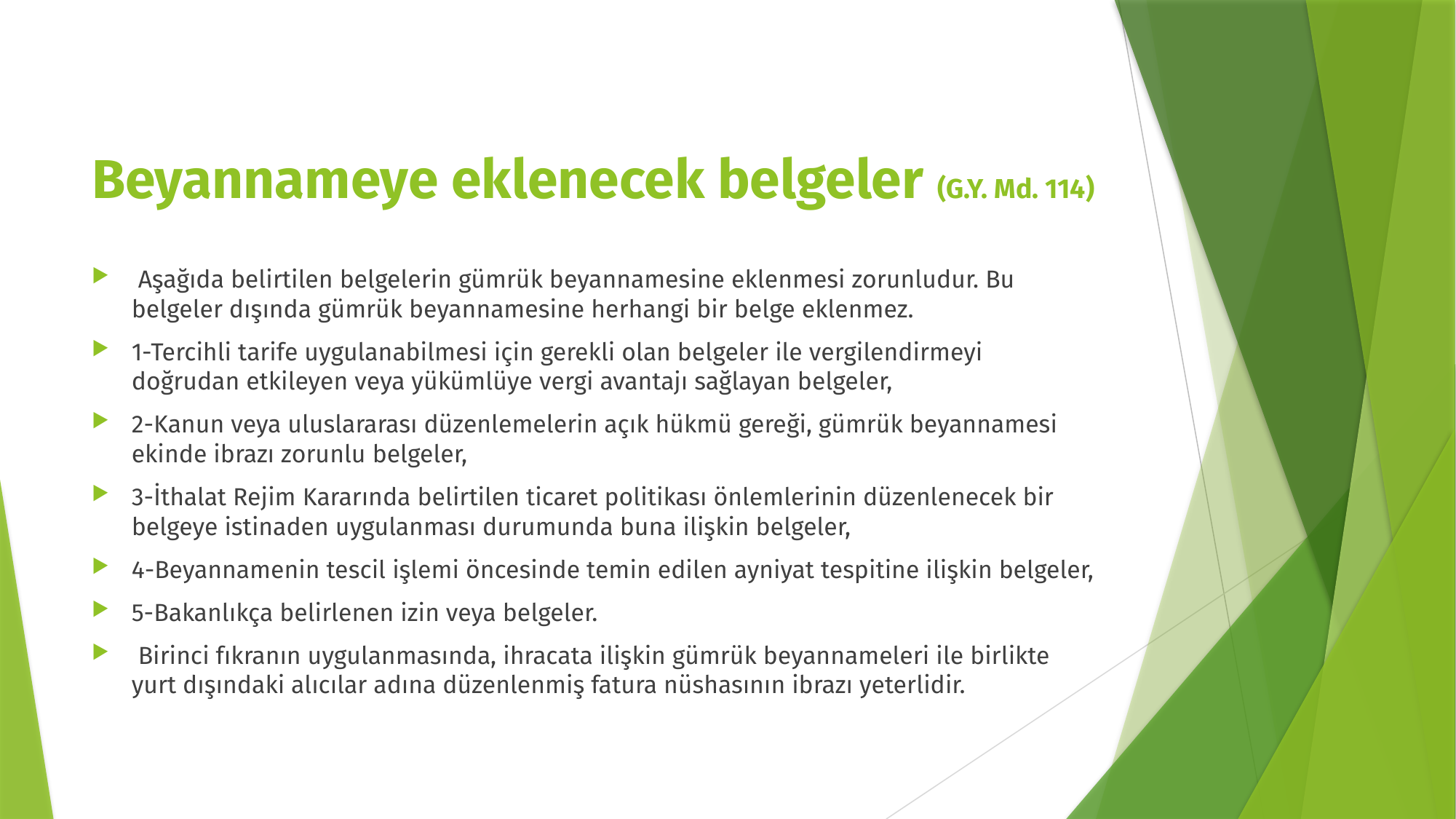

# Beyannameye eklenecek belgeler (G.Y. Md. 114)
 Aşağıda belirtilen belgelerin gümrük beyannamesine eklenmesi zorunludur. Bu belgeler dışında gümrük beyannamesine herhangi bir belge eklenmez.
1-Tercihli tarife uygulanabilmesi için gerekli olan belgeler ile vergilendirmeyi doğrudan etkileyen veya yükümlüye vergi avantajı sağlayan belgeler,
2-Kanun veya uluslararası düzenlemelerin açık hükmü gereği, gümrük beyannamesi ekinde ibrazı zorunlu belgeler,
3-İthalat Rejim Kararında belirtilen ticaret politikası önlemlerinin düzenlenecek bir belgeye istinaden uygulanması durumunda buna ilişkin belgeler,
4-Beyannamenin tescil işlemi öncesinde temin edilen ayniyat tespitine ilişkin belgeler,
5-Bakanlıkça belirlenen izin veya belgeler.
 Birinci fıkranın uygulanmasında, ihracata ilişkin gümrük beyannameleri ile birlikte yurt dışındaki alıcılar adına düzenlenmiş fatura nüshasının ibrazı yeterlidir.